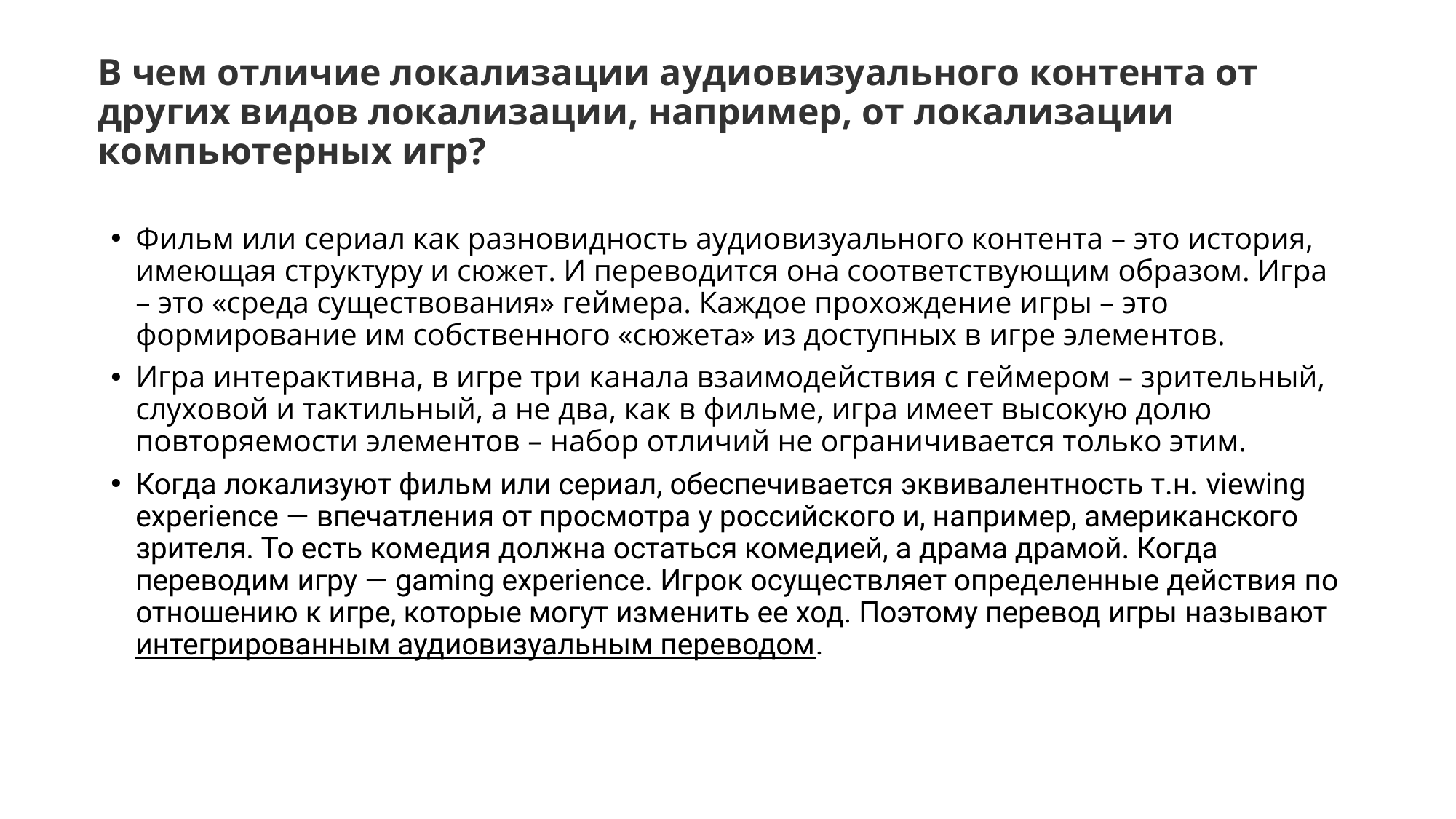

# В чем отличие локализации аудиовизуального контента от других видов локализации, например, от локализации компьютерных игр?
Фильм или сериал как разновидность аудиовизуального контента – это история, имеющая структуру и сюжет. И переводится она соответствующим образом. Игра – это «среда существования» геймера. Каждое прохождение игры – это формирование им собственного «сюжета» из доступных в игре элементов.
Игра интерактивна, в игре три канала взаимодействия с геймером – зрительный, слуховой и тактильный, а не два, как в фильме, игра имеет высокую долю повторяемости элементов – набор отличий не ограничивается только этим.
Когда локализуют фильм или сериал, обеспечивается эквивалентность т.н. viewing experience — впечатления от просмотра у российского и, например, американского зрителя. То есть комедия должна остаться комедией, а драма драмой. Когда переводим игру — gaming experience. Игрок осуществляет определенные действия по отношению к игре, которые могут изменить ее ход. Поэтому перевод игры называют интегрированным аудиовизуальным переводом.